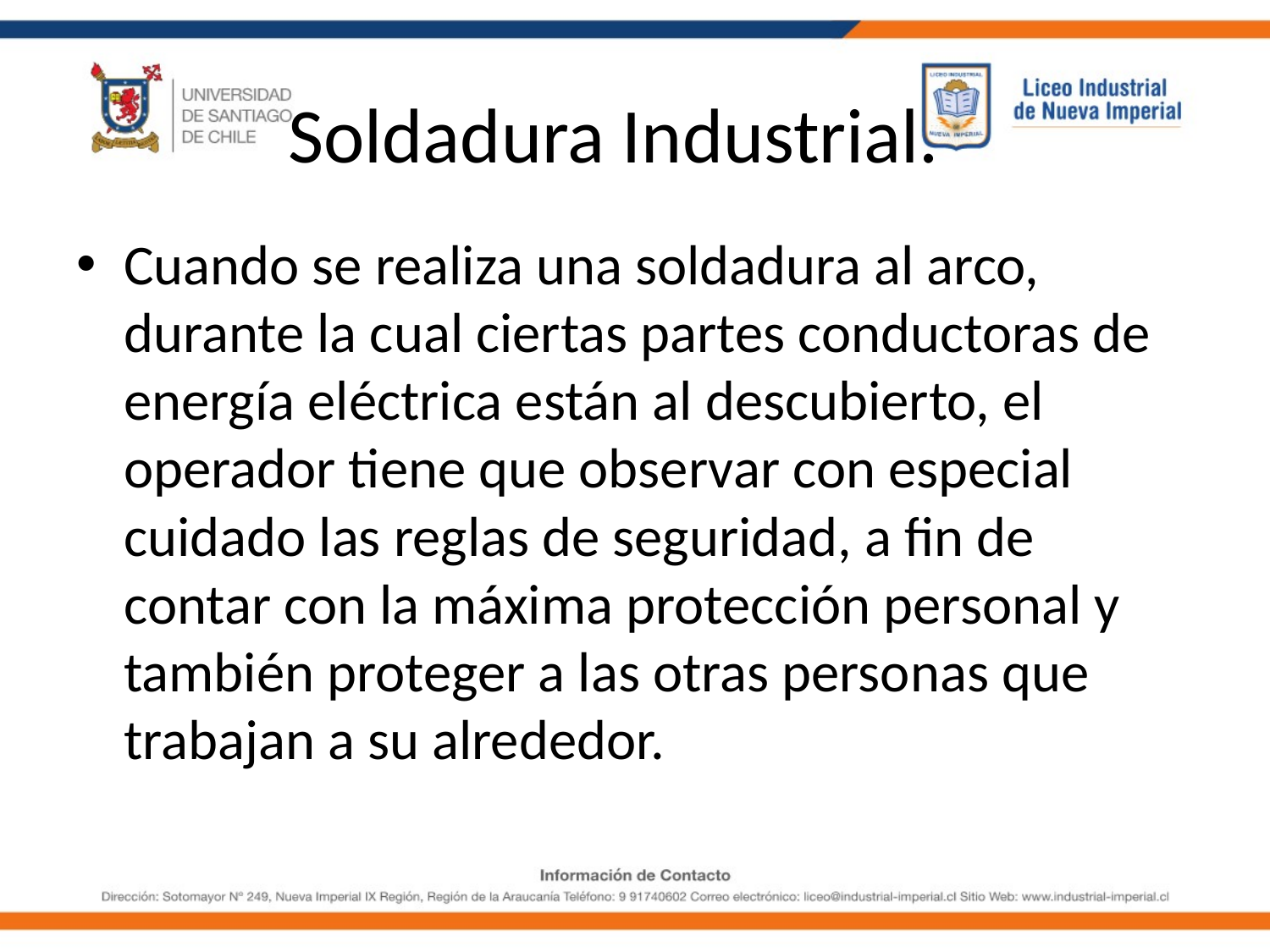

# Soldadura Industrial.
Cuando se realiza una soldadura al arco, durante la cual ciertas partes conductoras de energía eléctrica están al descubierto, el operador tiene que observar con especial cuidado las reglas de seguridad, a fin de contar con la máxima protección personal y también proteger a las otras personas que trabajan a su alrededor.